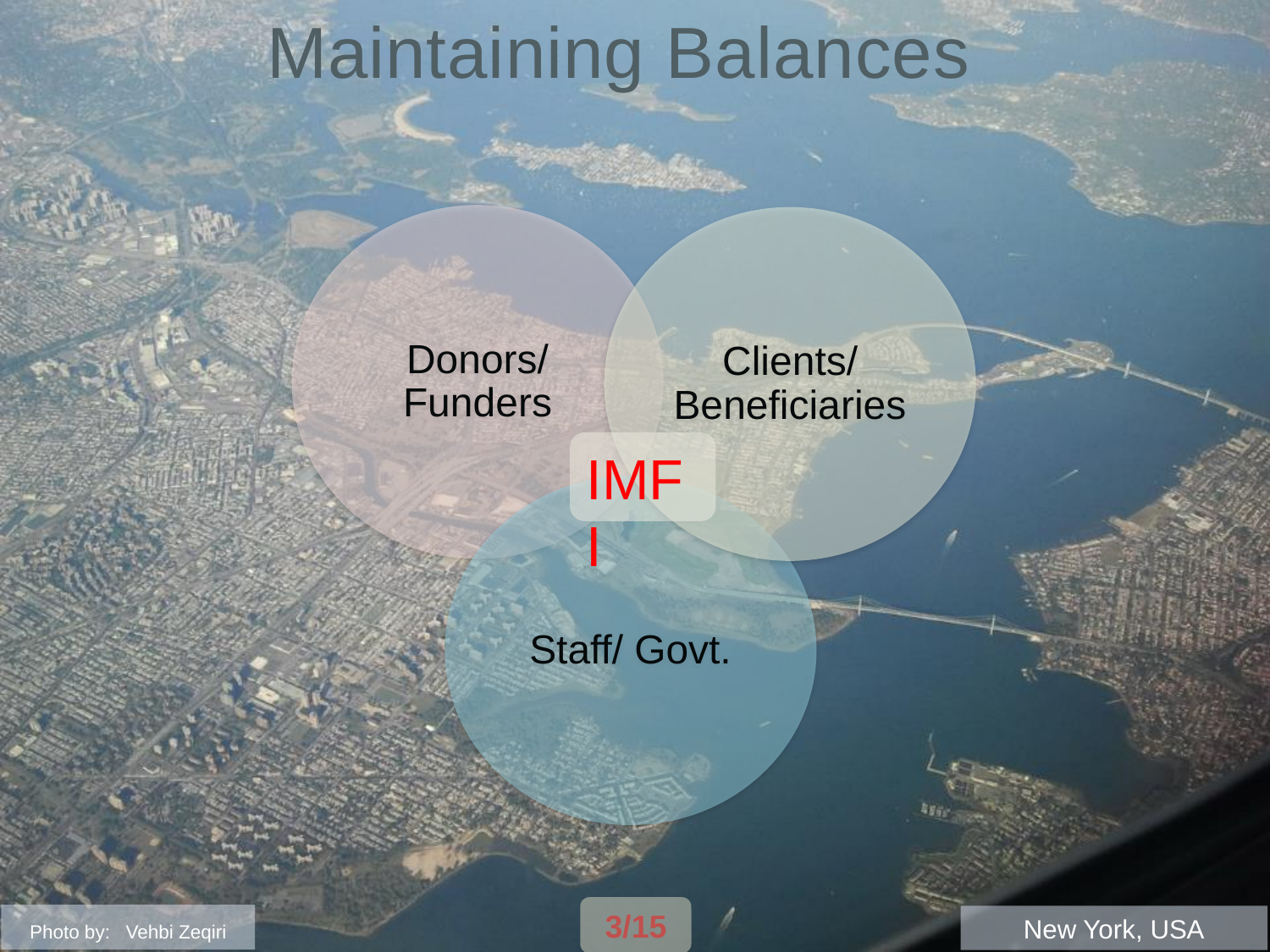

Maintaining Balances
Donors/ Funders
Clients/ Beneficiaries
Staff/ Govt.
IMFI
3/15
Photo by:   Vehbi Zeqiri
New York, USA